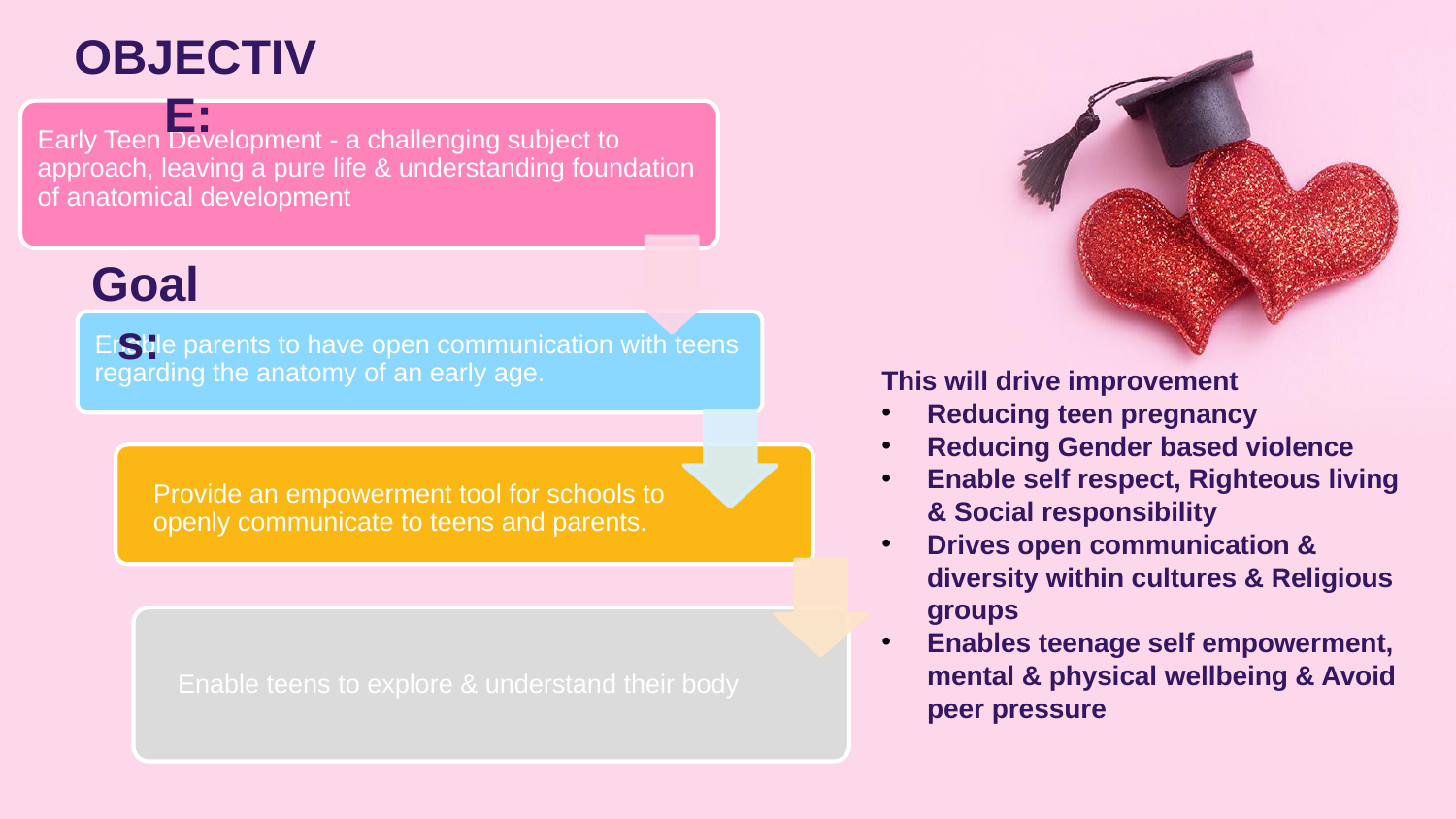

OBJECTIVE:
Early Teen Development - a challenging subject to approach, leaving a pure life & understanding foundation of anatomical development

Enable parents to have open communication with teens regarding the anatomy of an early age.

Provide an empowerment tool for schools to openly communicate to teens and parents.

Enable teens to explore & understand their body

Goals:
This will drive improvement
Reducing teen pregnancy
Reducing Gender based violence
Enable self respect, Righteous living & Social responsibility
Drives open communication & diversity within cultures & Religious groups
Enables teenage self empowerment, mental & physical wellbeing & Avoid peer pressure